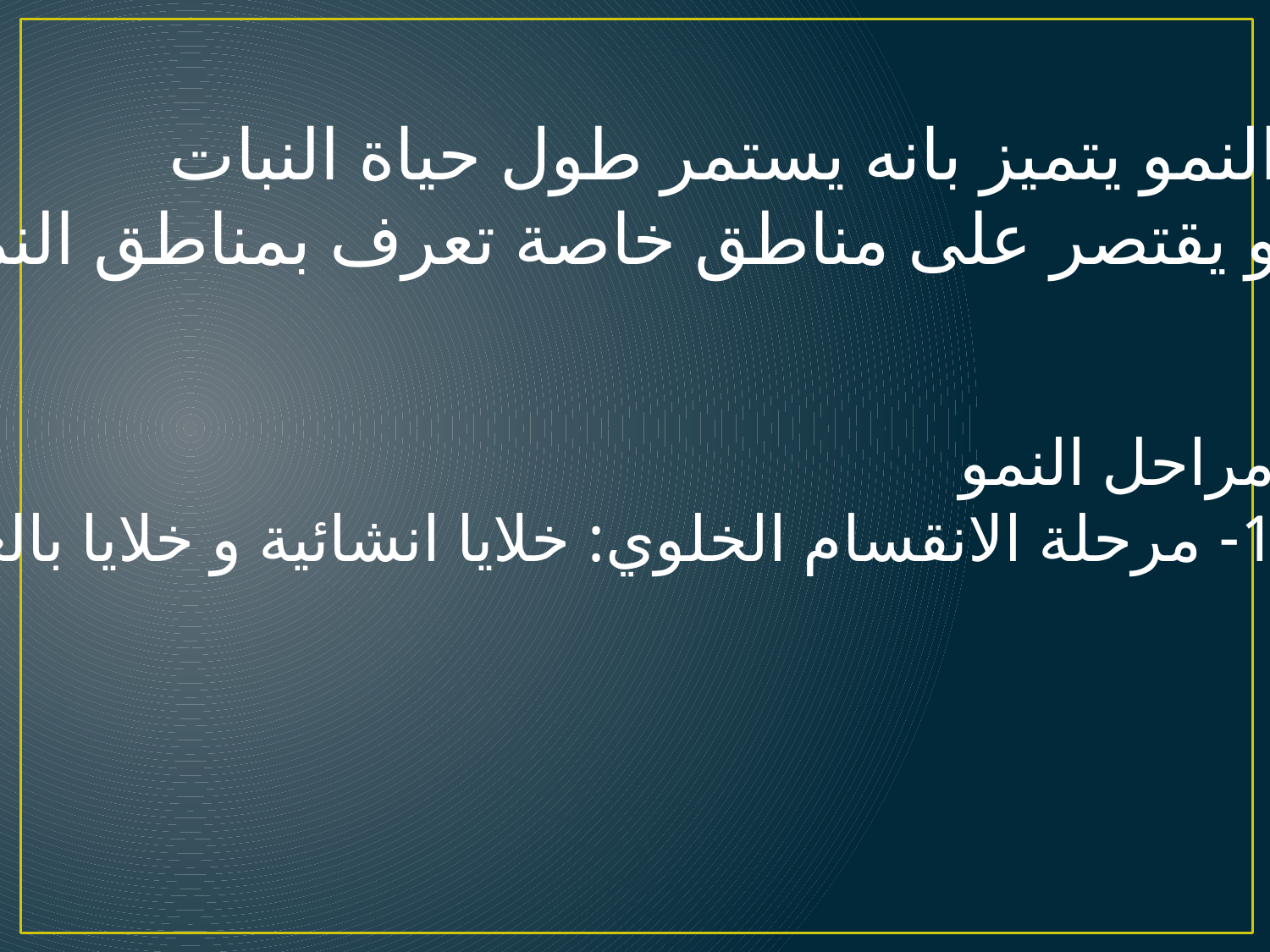

النمو يتميز بانه يستمر طول حياة النبات
و يقتصر على مناطق خاصة تعرف بمناطق النمو
مراحل النمو
1- مرحلة الانقسام الخلوي: خلايا انشائية و خلايا بالغة